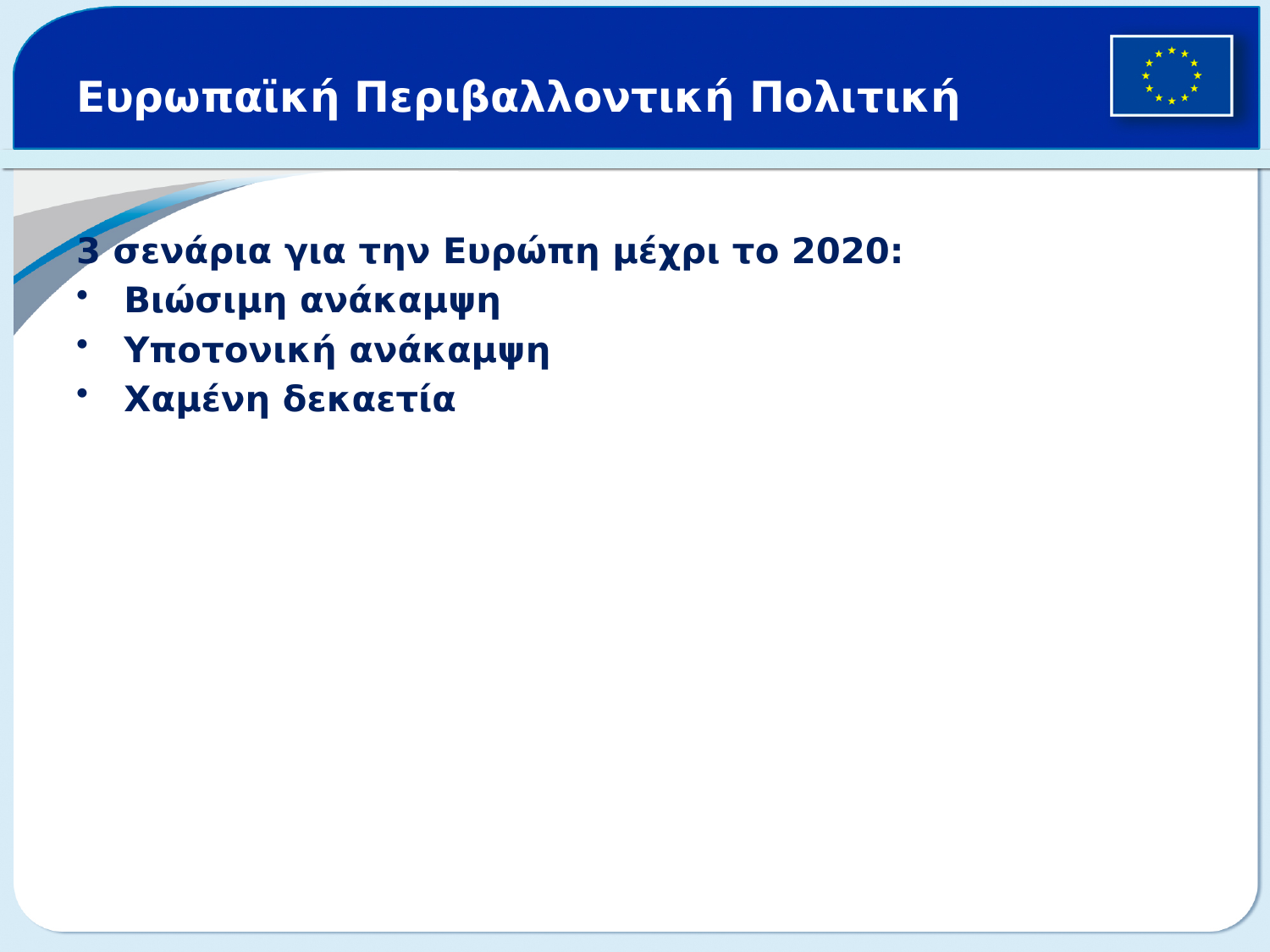

# Ευρωπαϊκή Περιβαλλοντική Πολιτική
3 σενάρια για την Ευρώπη μέχρι το 2020:
Βιώσιμη ανάκαμψη
Υποτονική ανάκαμψη
Χαμένη δεκαετία